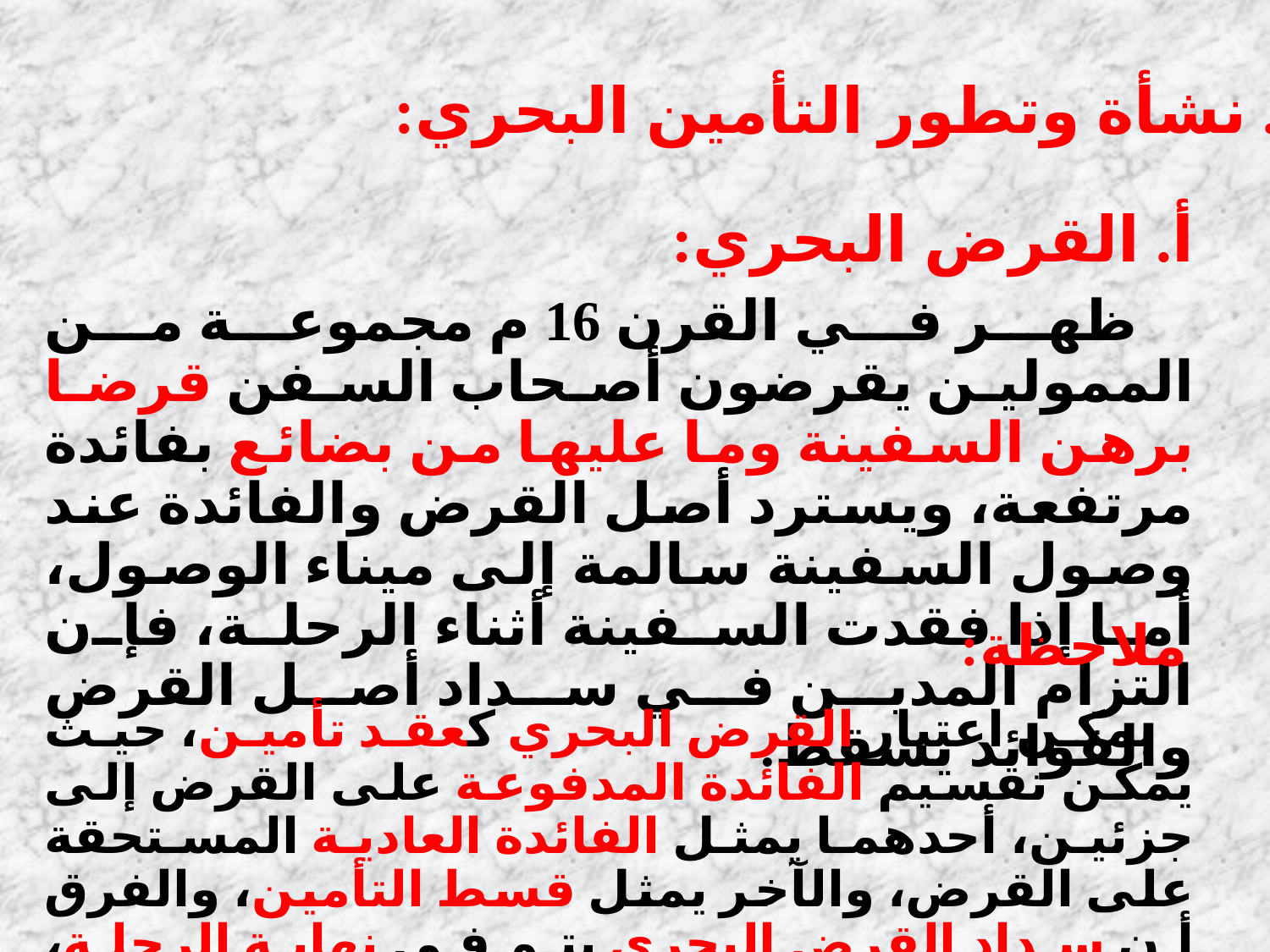

2. نشأة وتطور التأمين البحري:
أ. القرض البحري:
    ظهر في القرن 16 م مجموعة من الممولين يقرضون أصحاب السفن قرضا برهن السفينة وما عليها من بضائع بفائدة مرتفعة، ويسترد أصل القرض والفائدة عند وصول السفينة سالمة إلى ميناء الوصول، أما إذا فقدت السفينة أثناء الرحلة، فإن التزام المدين في سداد أصل القرض والفوائد يسقط.

ملاحظة:
   يمكن اعتبار القرض البحري كعقد تأمين، حيث يمكن تقسيم الفائدة المدفوعة على القرض إلى جزئين، أحدهما يمثل الفائدة العادية المستحقة على القرض، والآخر يمثل قسط التأمين، والفرق أن سداد القرض البحري يتم في نهاية الرحلة، عكس نظام التأمين(دفع القسط مقدما عند التعاقد).